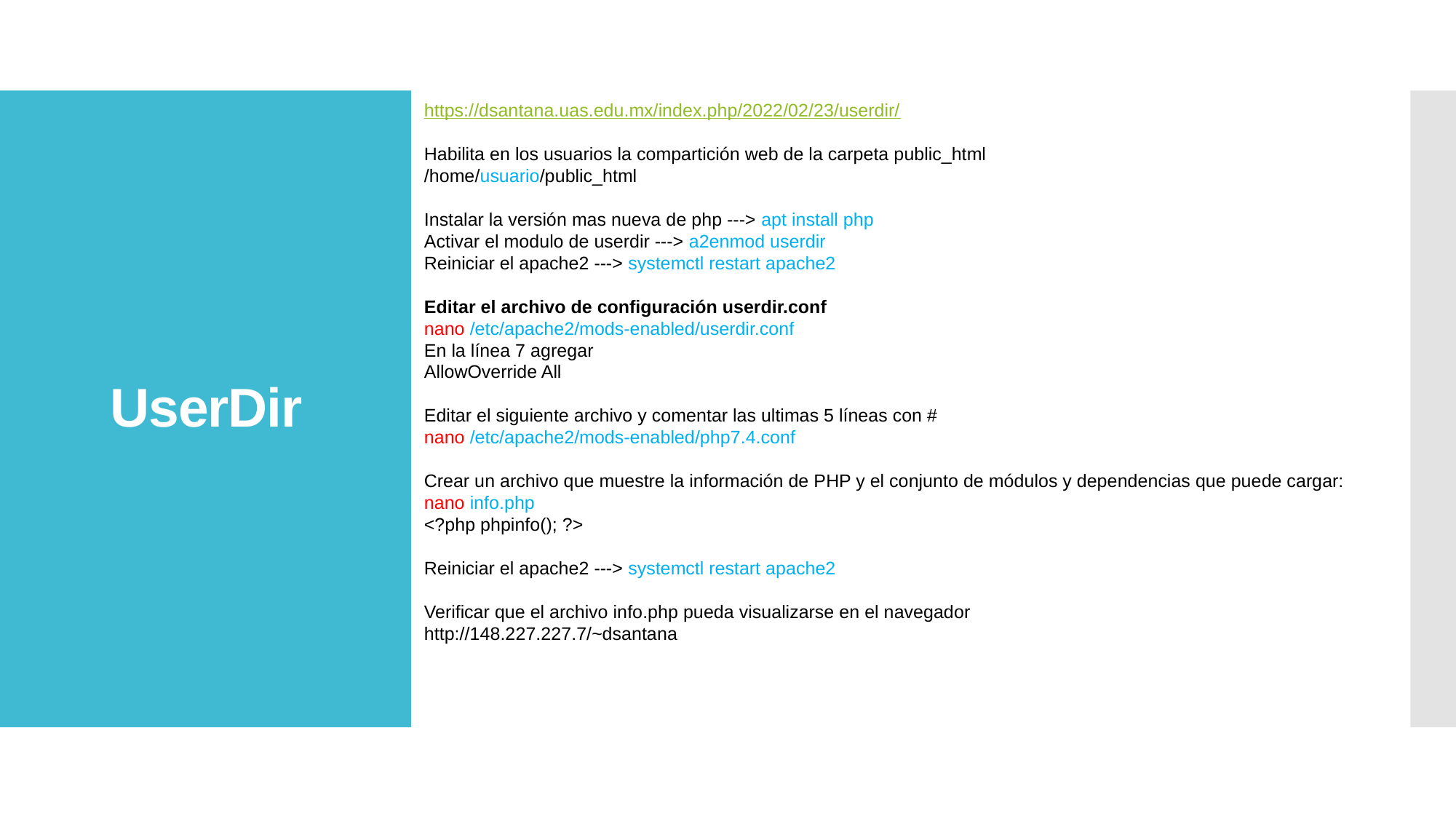

https://dsantana.uas.edu.mx/index.php/2022/02/23/userdir/

Habilita en los usuarios la compartición web de la carpeta public_html
/home/usuario/public_html

Instalar la versión mas nueva de php ---> apt install php
Activar el modulo de userdir ---> a2enmod userdir
Reiniciar el apache2 ---> systemctl restart apache2

Editar el archivo de configuración userdir.conf
nano /etc/apache2/mods-enabled/userdir.conf
En la línea 7 agregar
AllowOverride All

Editar el siguiente archivo y comentar las ultimas 5 líneas con #
nano /etc/apache2/mods-enabled/php7.4.conf

Crear un archivo que muestre la información de PHP y el conjunto de módulos y dependencias que puede cargar:
nano info.php
<?php phpinfo(); ?>

Reiniciar el apache2 ---> systemctl restart apache2

Verificar que el archivo info.php pueda visualizarse en el navegador
http://148.227.227.7/~dsantana
# UserDir